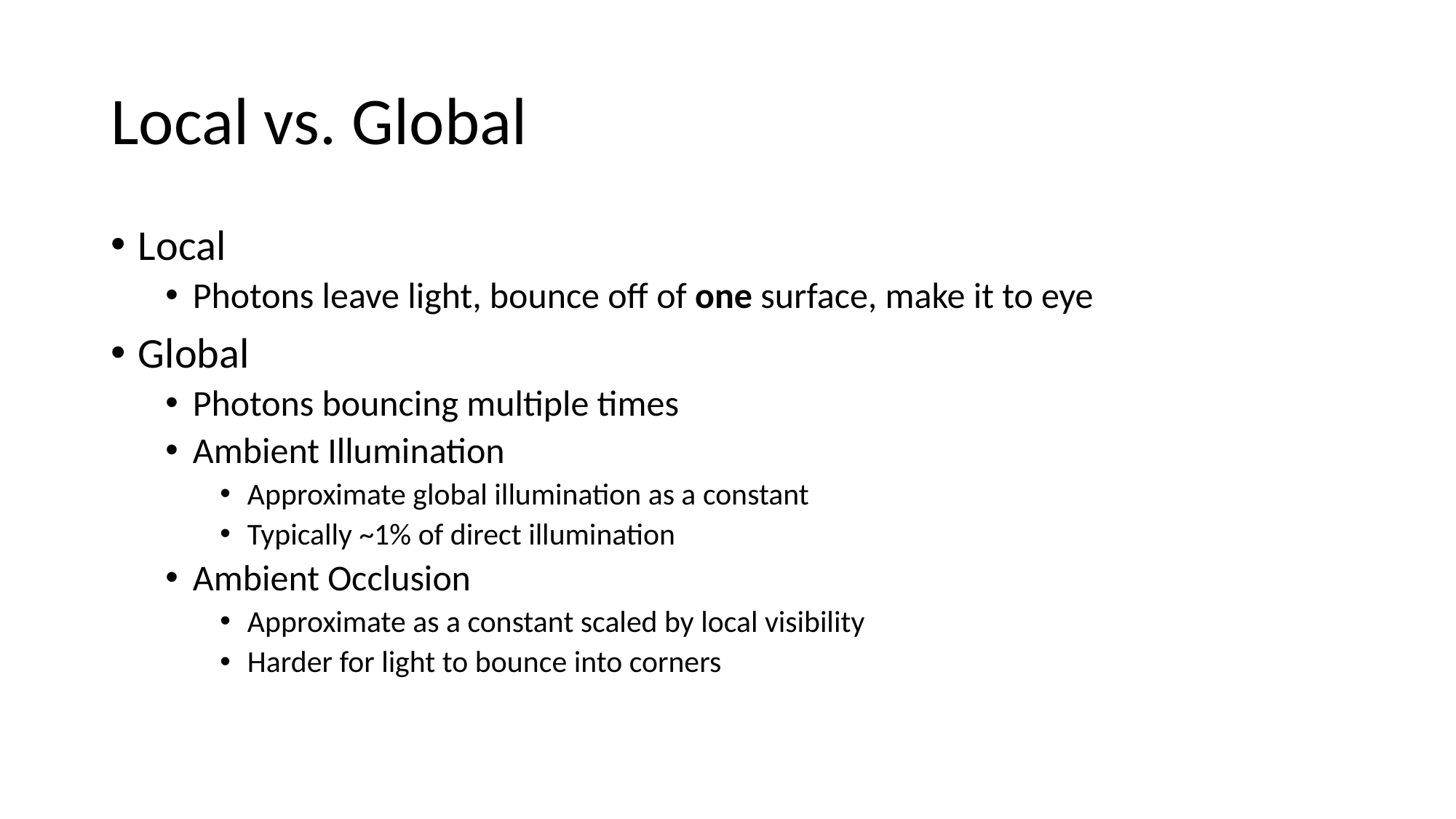

# Local vs. Global
Local
Photons leave light, bounce off of one surface, make it to eye
Global
Photons bouncing multiple times
Ambient Illumination
Approximate global illumination as a constant
Typically ~1% of direct illumination
Ambient Occlusion
Approximate as a constant scaled by local visibility
Harder for light to bounce into corners